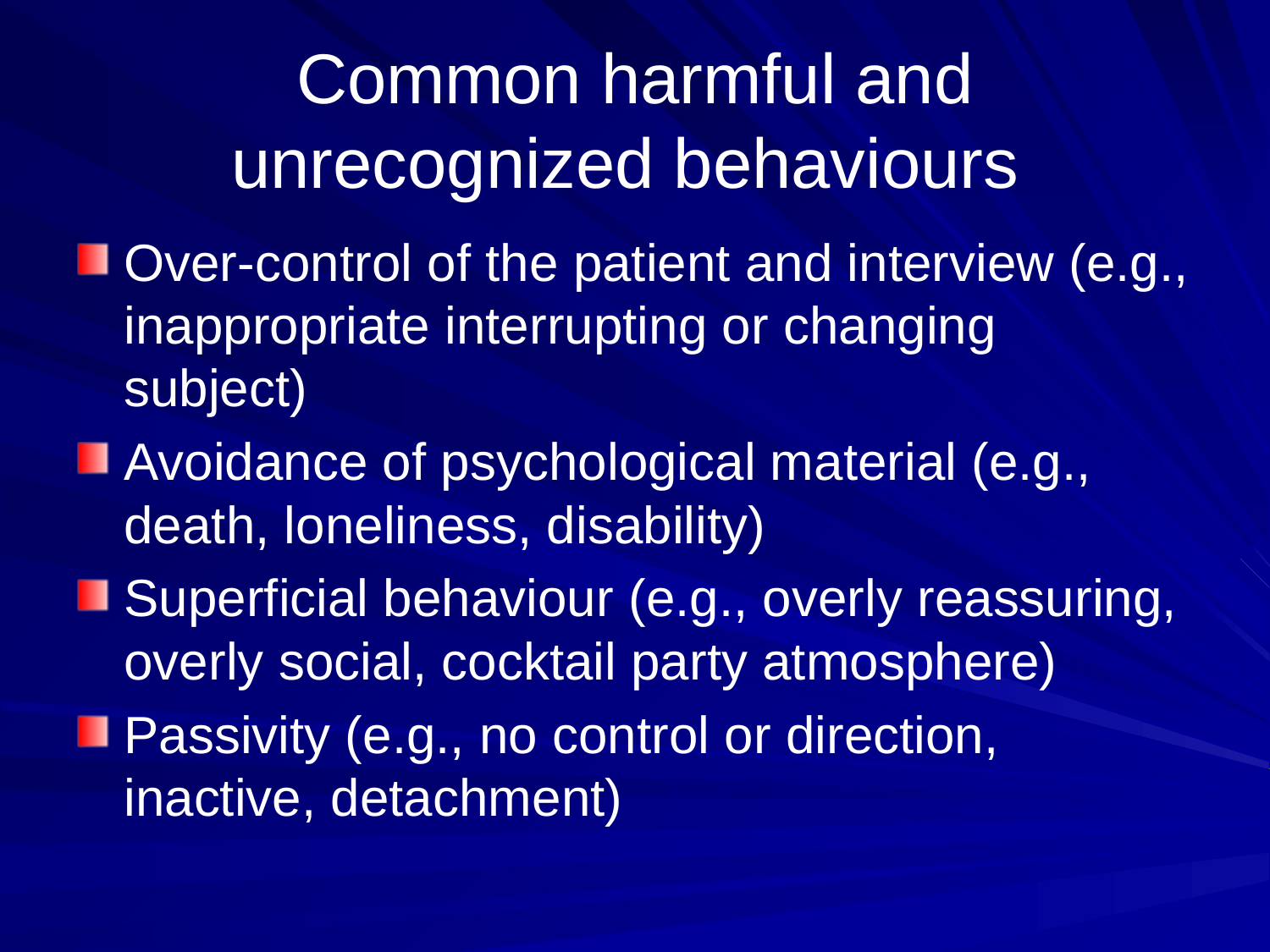

# Common harmful and unrecognized behaviours
Over-control of the patient and interview (e.g., inappropriate interrupting or changing subject)
Avoidance of psychological material (e.g., death, loneliness, disability)
Superficial behaviour (e.g., overly reassuring, overly social, cocktail party atmosphere)
Passivity (e.g., no control or direction, inactive, detachment)